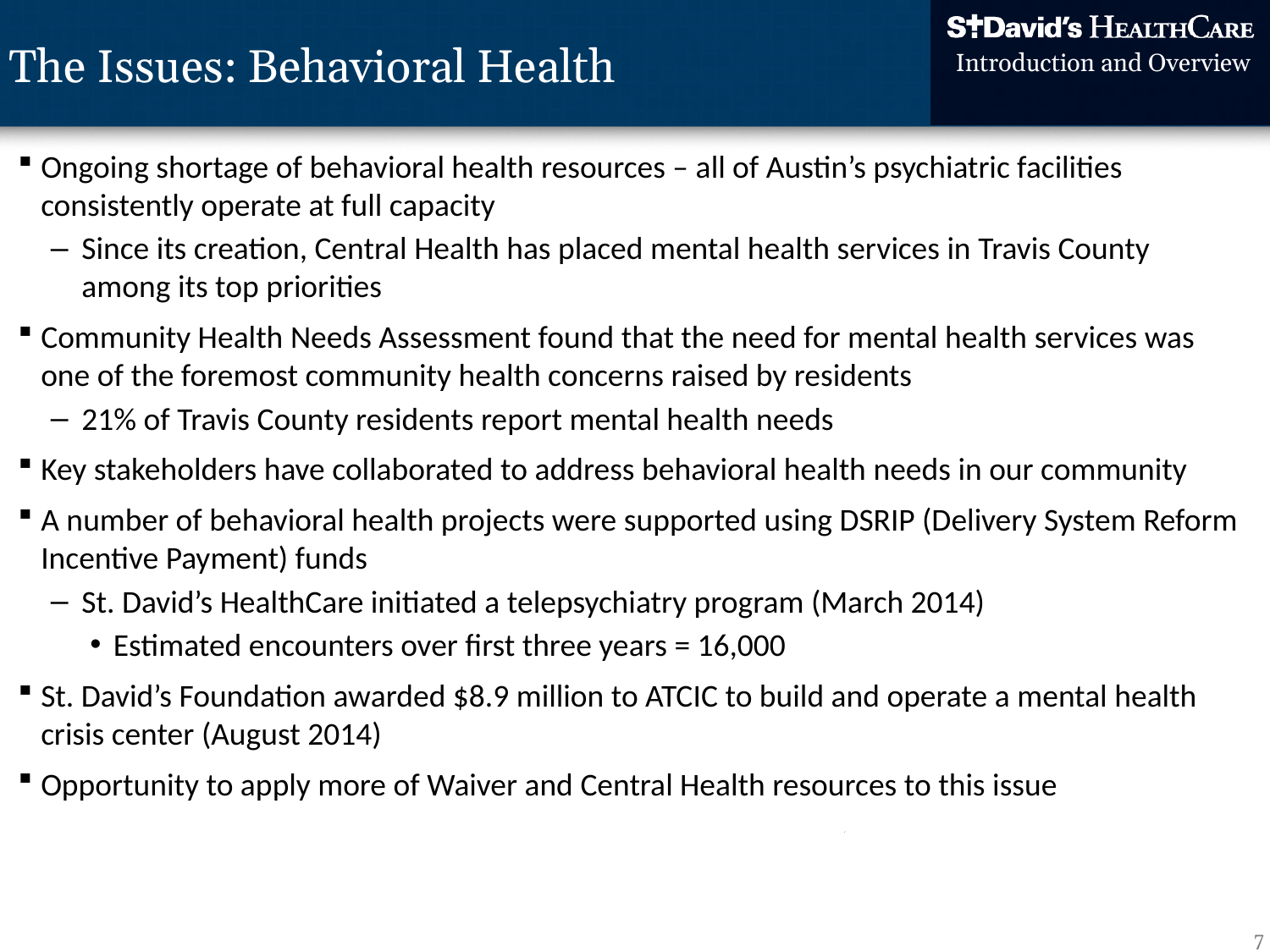

# The Issues: Behavioral Health
Introduction and Overview
Ongoing shortage of behavioral health resources – all of Austin’s psychiatric facilities consistently operate at full capacity
Since its creation, Central Health has placed mental health services in Travis County among its top priorities
Community Health Needs Assessment found that the need for mental health services was one of the foremost community health concerns raised by residents
21% of Travis County residents report mental health needs
Key stakeholders have collaborated to address behavioral health needs in our community
A number of behavioral health projects were supported using DSRIP (Delivery System Reform Incentive Payment) funds
St. David’s HealthCare initiated a telepsychiatry program (March 2014)
Estimated encounters over first three years = 16,000
St. David’s Foundation awarded $8.9 million to ATCIC to build and operate a mental health crisis center (August 2014)
Opportunity to apply more of Waiver and Central Health resources to this issue

7